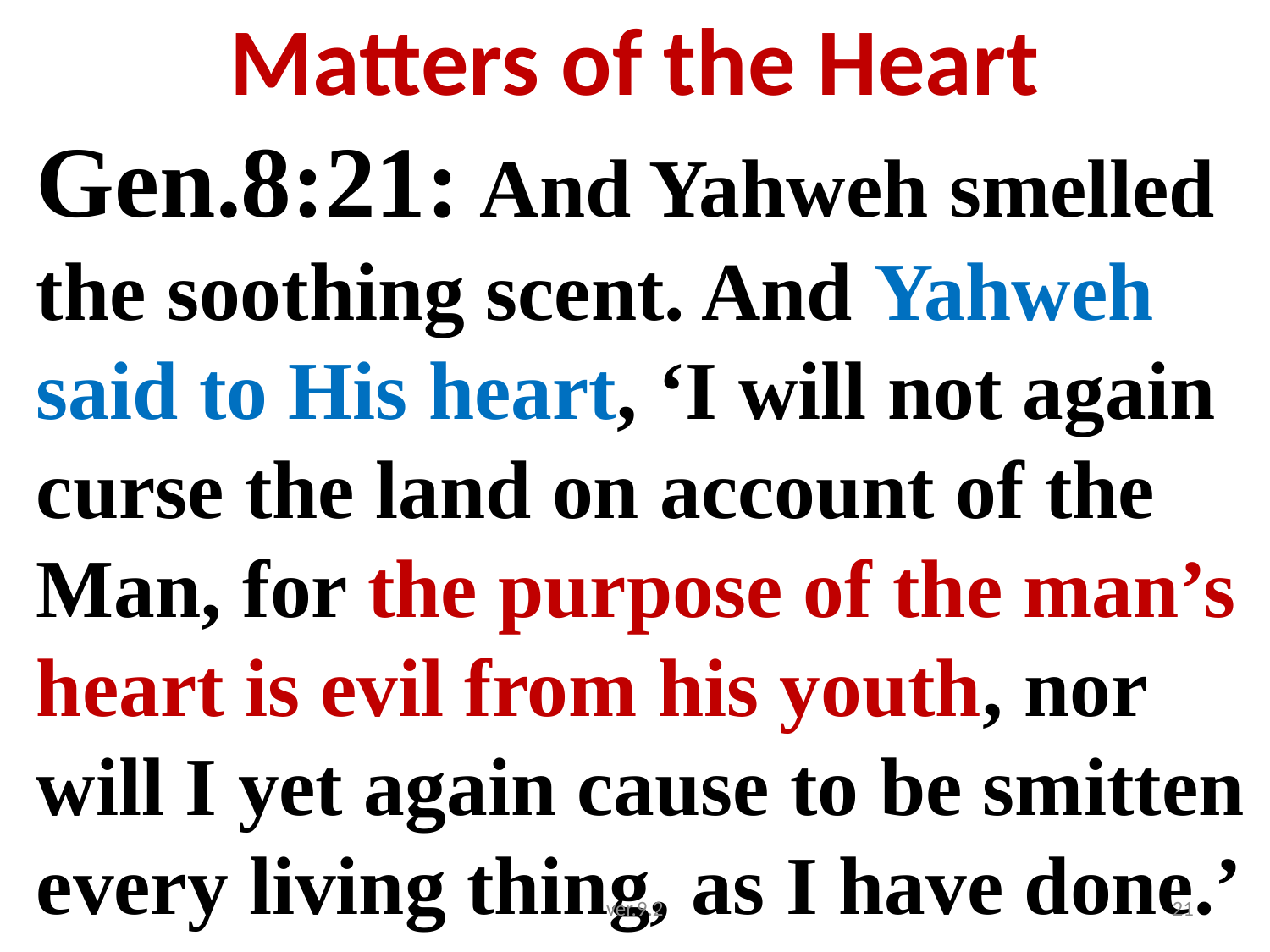

# Matters of the Heart
Gen.8:21:  And Yahweh smelled the soothing scent. And Yahweh said to His heart, ‘I will not again curse the land on account of the Man, for the purpose of the man’s heart is evil from his youth, nor will I yet again cause to be smitten every living thing, as I have done.’

ver.9.2
21